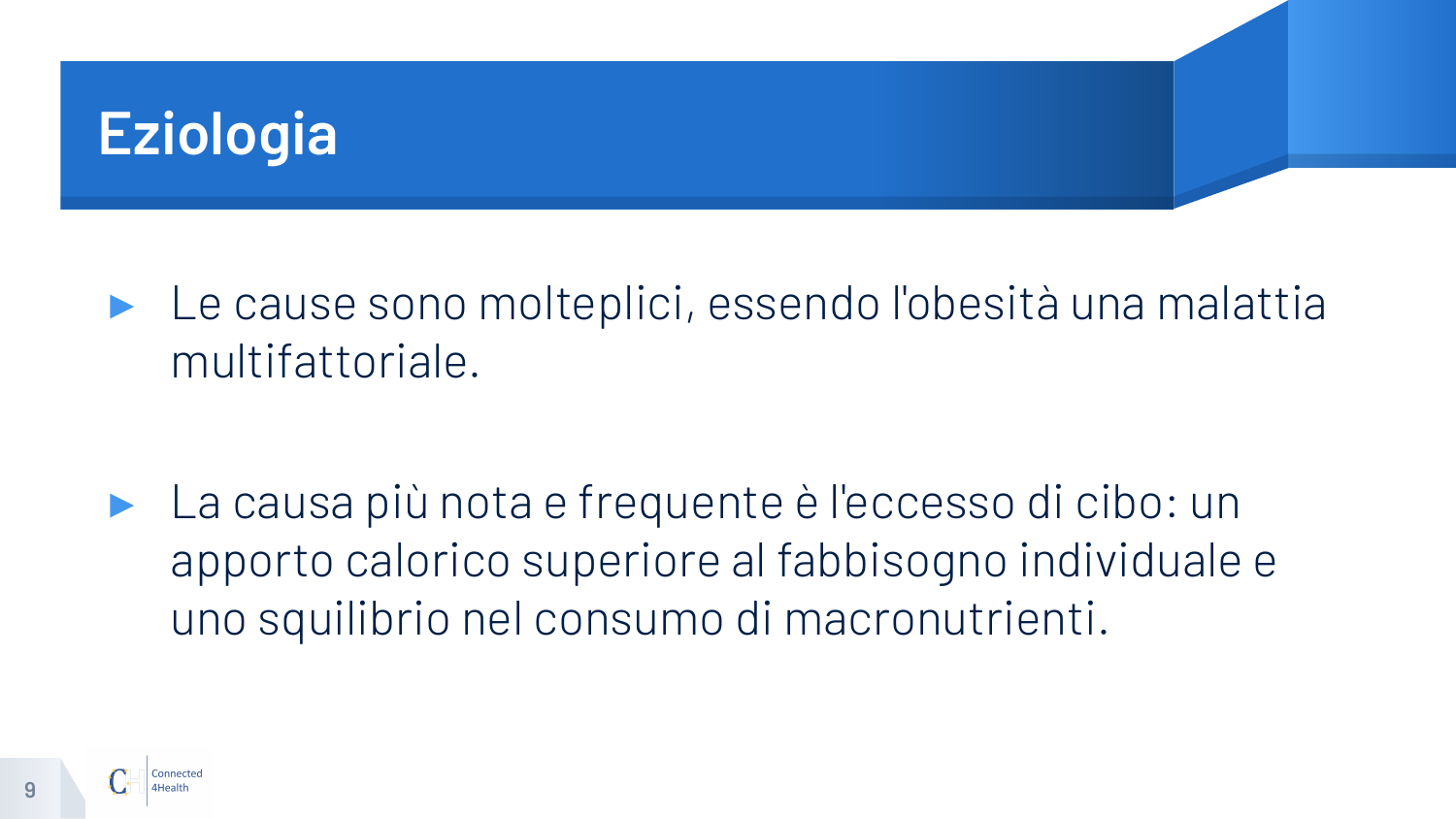

# Eziologia
Le cause sono molteplici, essendo l'obesità una malattia multifattoriale.

La causa più nota e frequente è l'eccesso di cibo: un apporto calorico superiore al fabbisogno individuale e uno squilibrio nel consumo di macronutrienti.
9